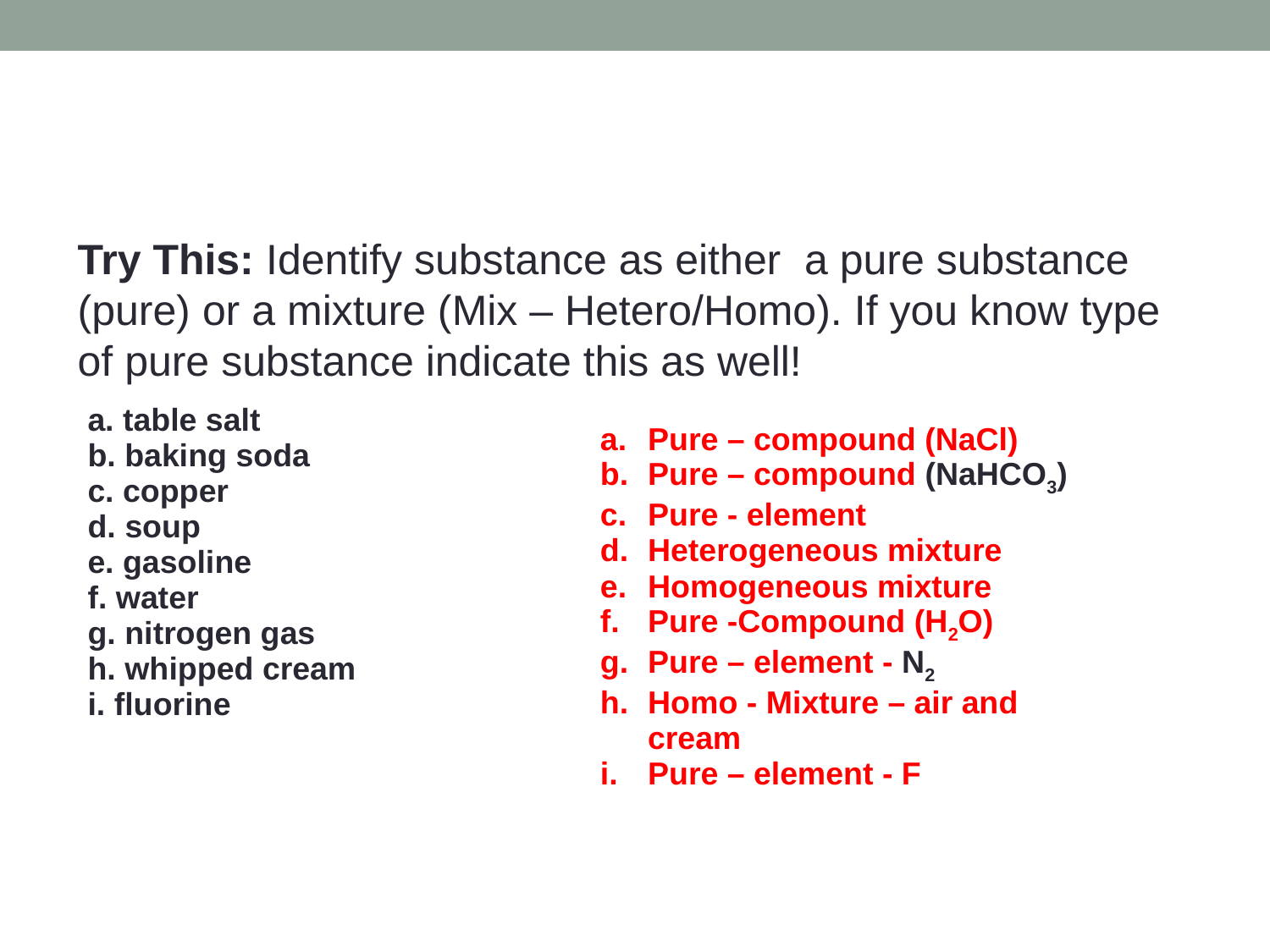

#
Try This: Identify substance as either  a pure substance (pure) or a mixture (Mix – Hetero/Homo). If you know type of pure substance indicate this as well!

| a. table salt b. baking soda c. copper d. soup e. gasoline f. water g. nitrogen gas h. whipped cream i. fluorine |
| --- |
| Pure – compound (NaCl) Pure – compound (NaHCO3) Pure - element Heterogeneous mixture Homogeneous mixture Pure -Compound (H2O) Pure – element - N2 Homo - Mixture – air and cream Pure – element - F |
| --- |